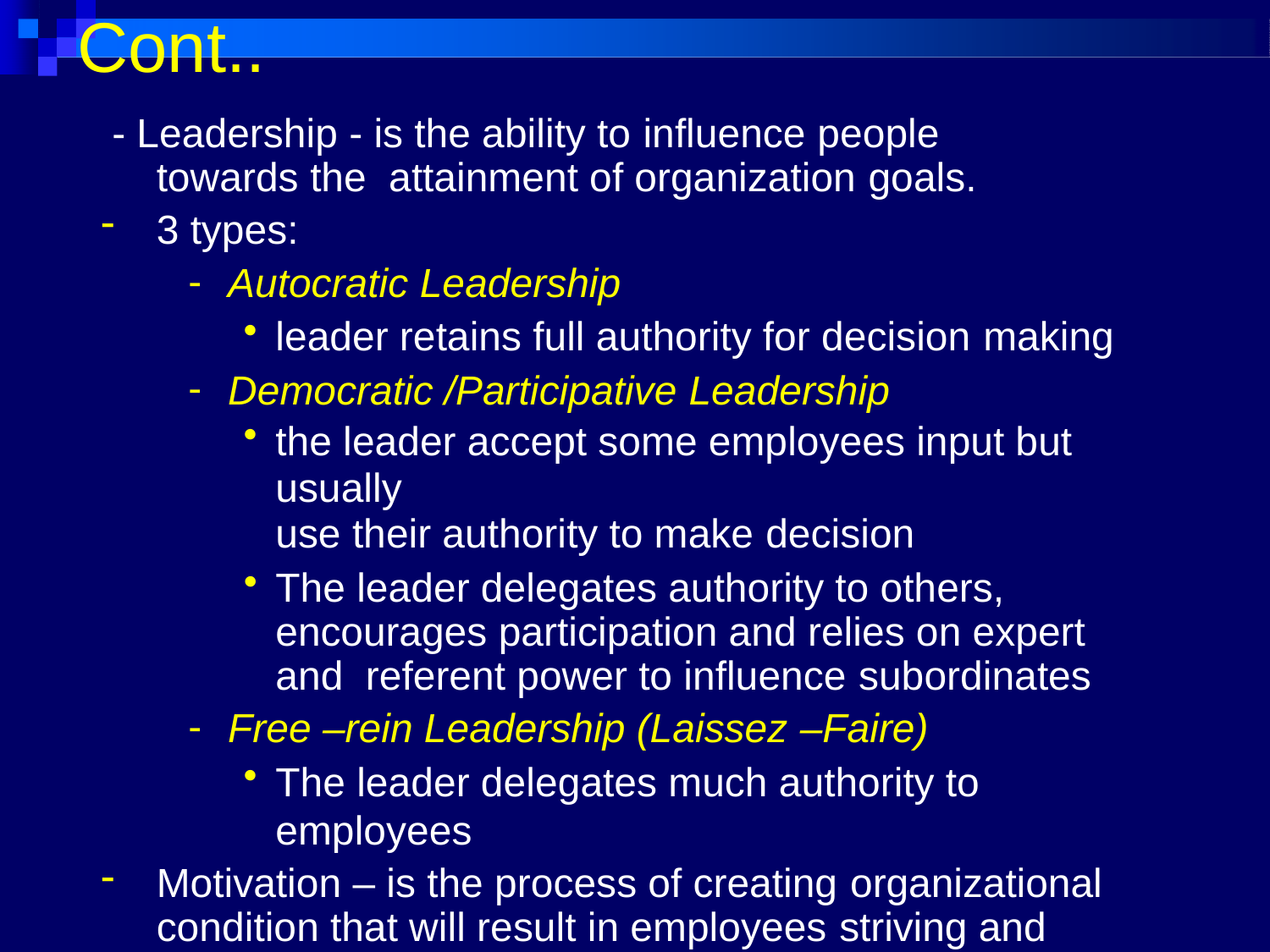

# Cont..

- Leadership - is the ability to influence people	towards the  attainment of organization goals.
3 types:
Autocratic Leadership
leader retains full authority for decision making
Democratic /Participative Leadership
the leader accept some employees input but usually
use their authority to make decision
The leader delegates authority to others,  encourages participation and relies on expert and  referent power to influence subordinates
Free –rein Leadership (Laissez –Faire)
The leader delegates much authority to employees
Motivation – is the process of creating organizational  condition that will result in employees striving and working  toward the company goals.